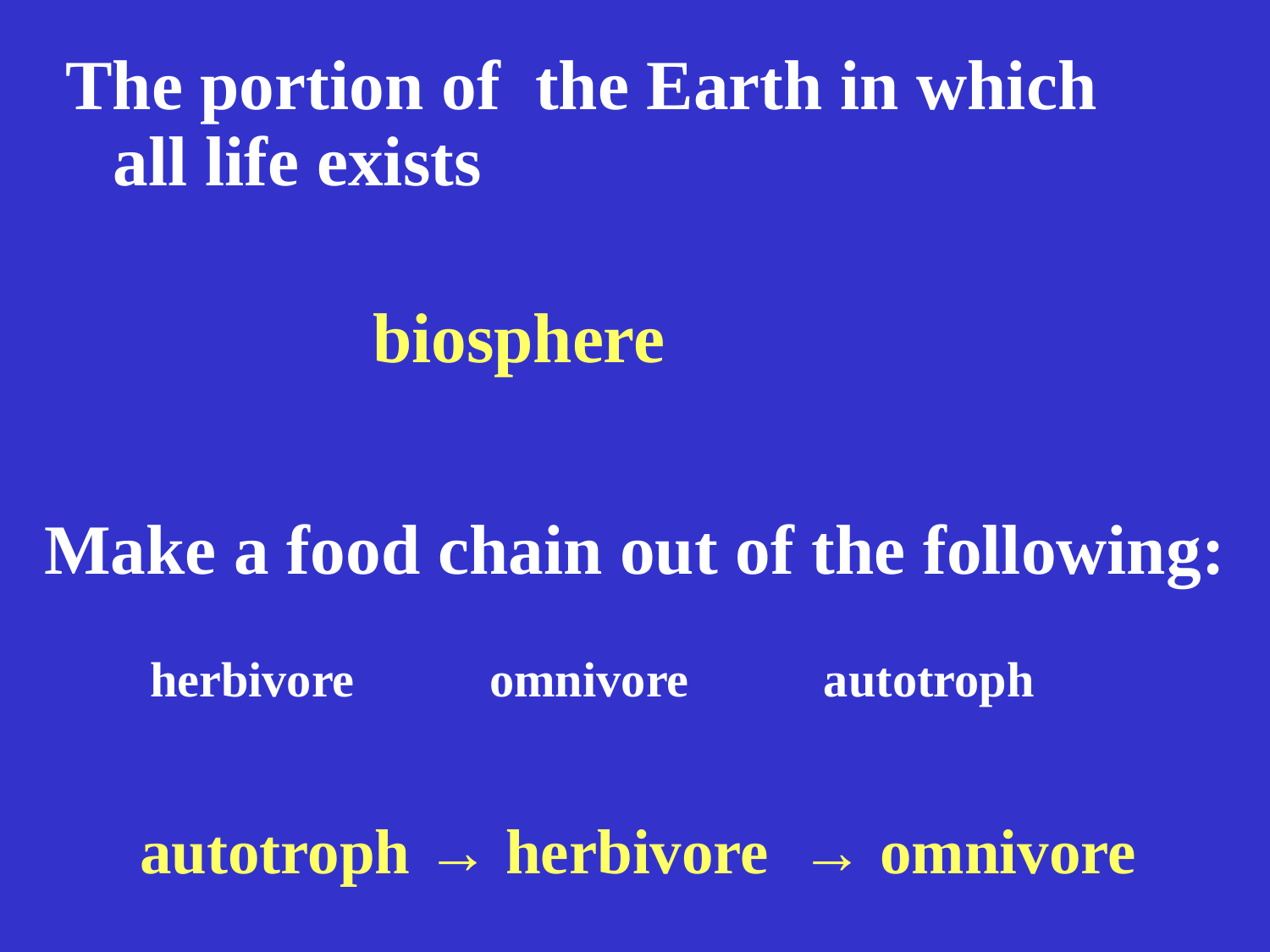

The portion of  the Earth in which all life exists
biosphere
Make a food chain out of the following:

      herbivore           omnivore           autotroph
autotroph → herbivore  → omnivore